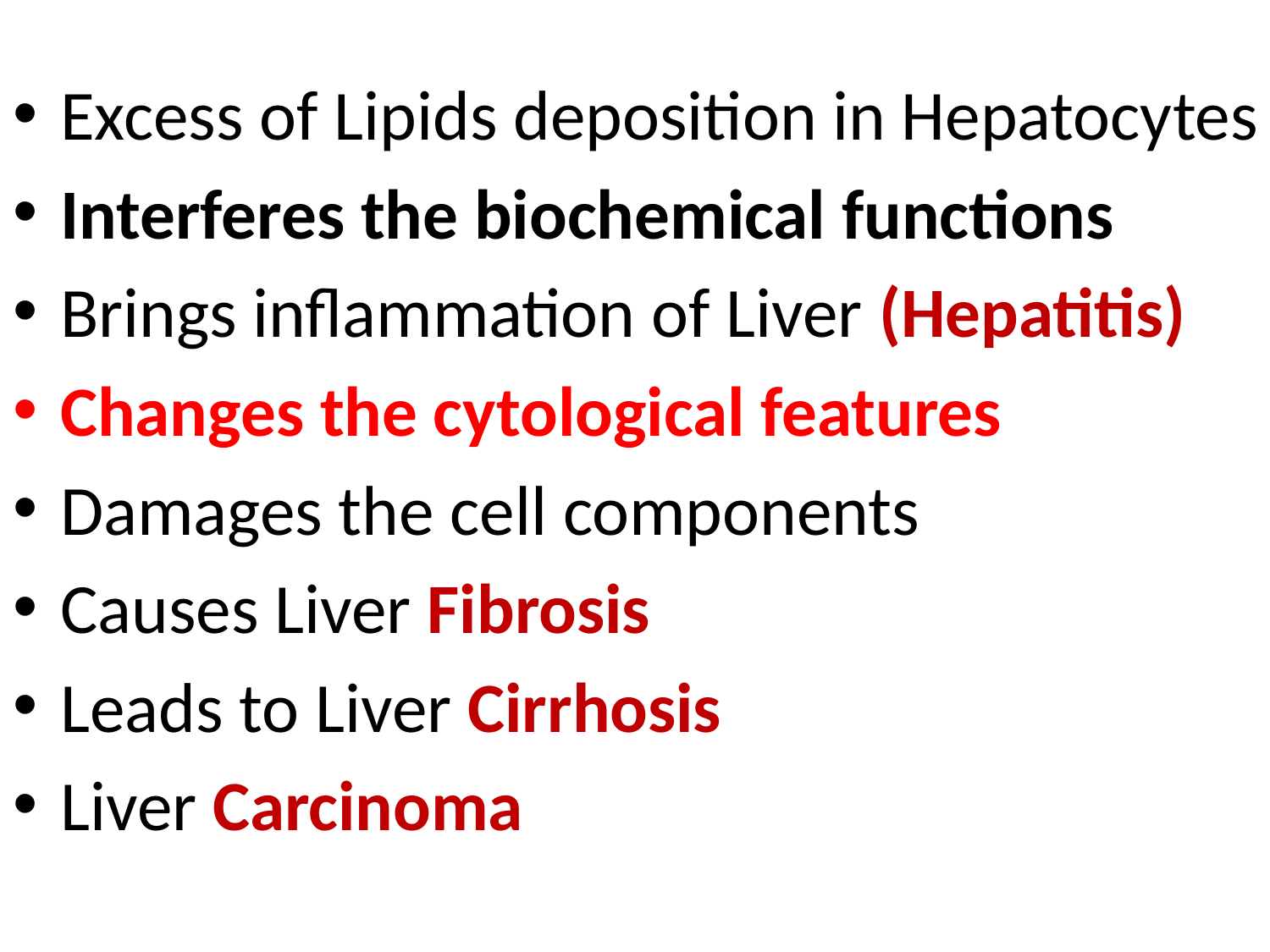

Excess of Lipids deposition in Hepatocytes
Interferes the biochemical functions
Brings inflammation of Liver (Hepatitis)
Changes the cytological features
Damages the cell components
Causes Liver Fibrosis
Leads to Liver Cirrhosis
Liver Carcinoma